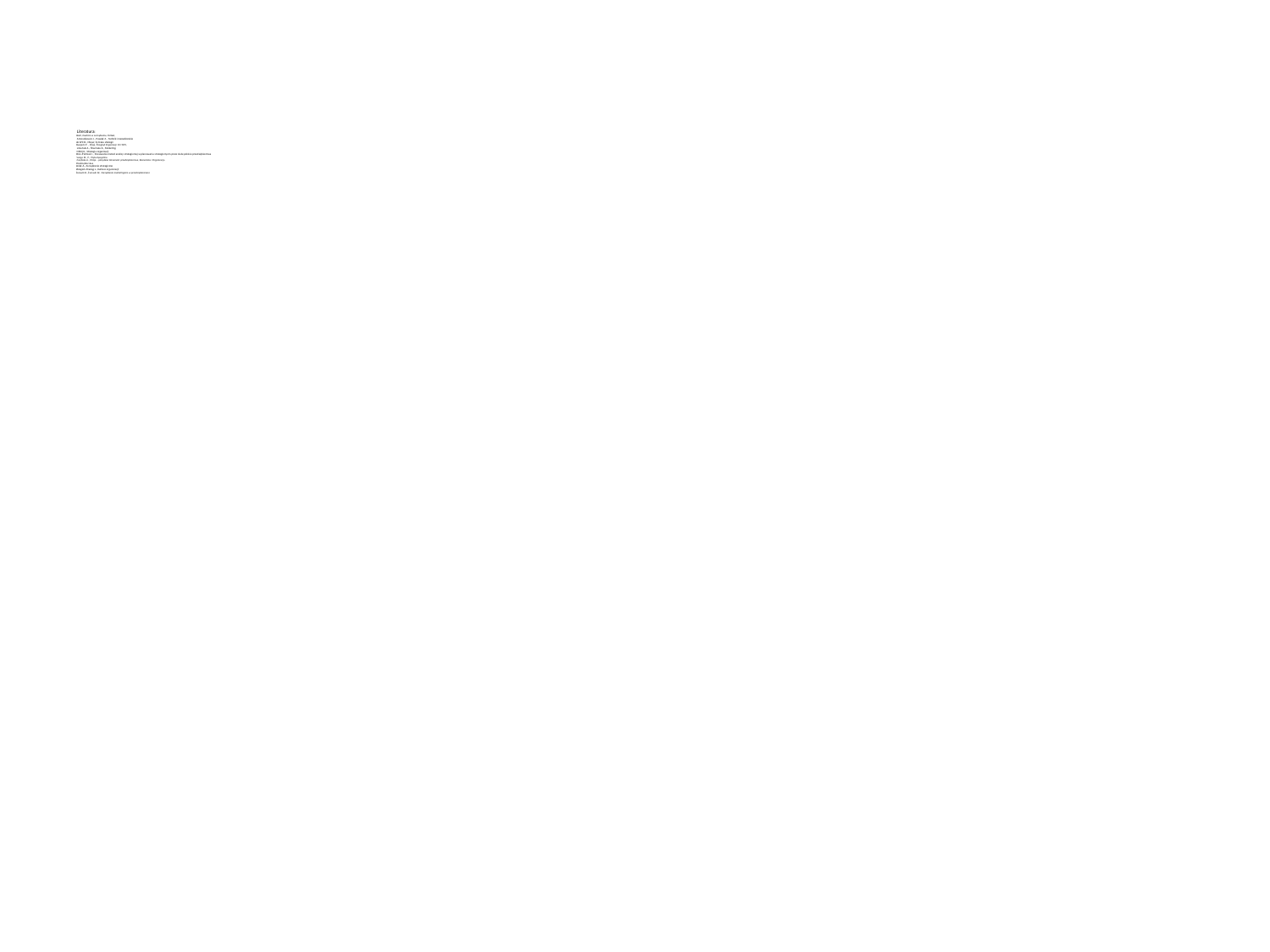

# Literatura: Abell, Dualizm w zarządzaniu, Poltext, Antoszkiewicz J. , Pawlak Z. , Techniki menedżerskie de Wit B., Meyer, Synteza strategii Dwojacki P. , Misja, Przegląd Organizacji 10/1995, Limański A., Śliwińska K., Marketing Obłój K., Strategia organizacji Penc-Pietrzak I. , Stosowanie metod analizy strategicznej w planowaniu strategicznycm przez duże polskie przedsiębiorstwa Senge M., P., Piąta dyscyplina Zarębska A., Wizja – pożądana tożsamość przedsiębiorstwa, Ekonomika i Organizacja Przedsiębiorstwa Zelek A., Zarządzanie strategiczne Zbiegień-Maciąg L., Kultura organizacji Żurawik B., Żurawik W., Zarządzanie marketingiem w przedsiębiorstwie